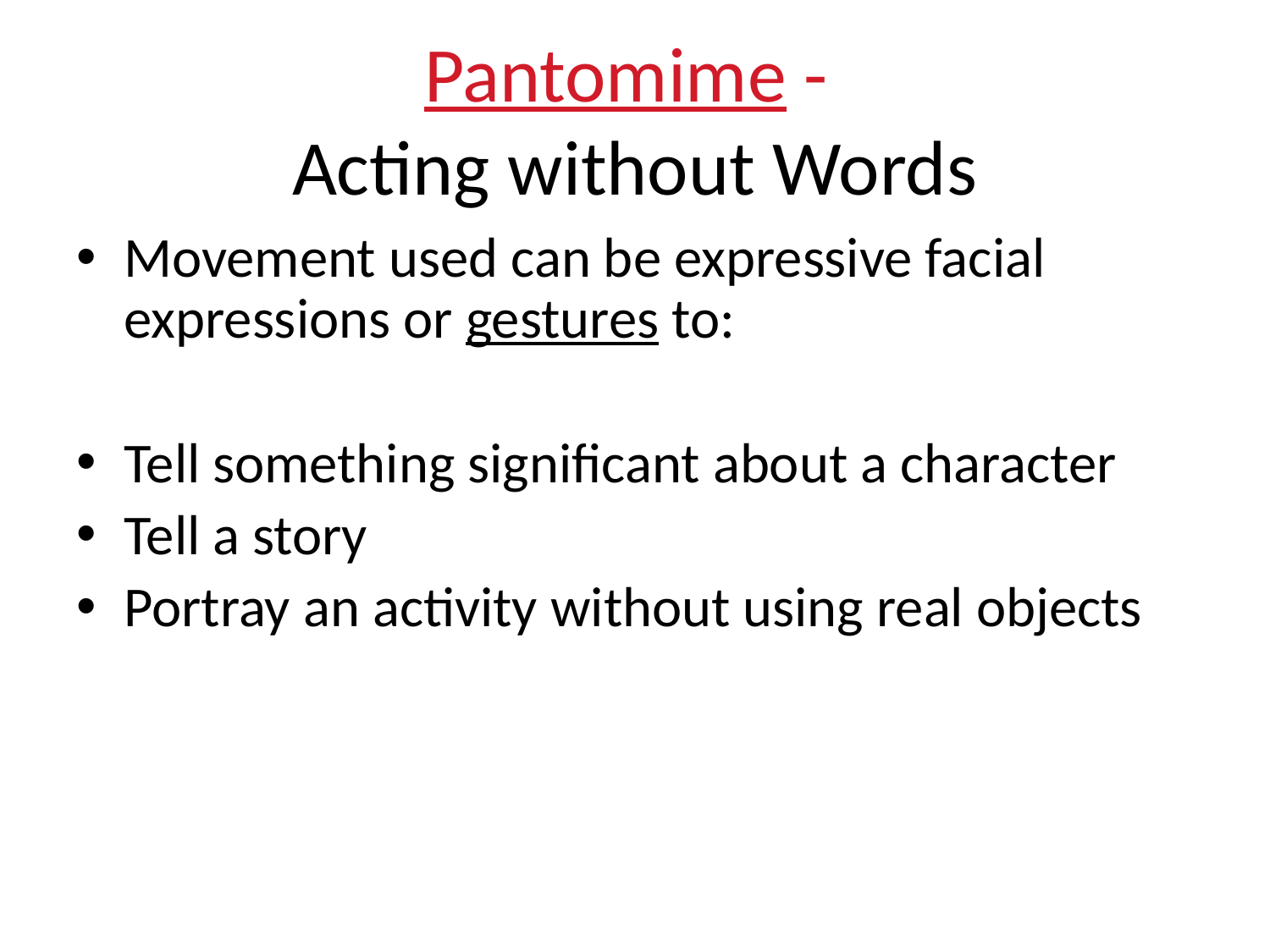

# Pantomime - Acting without Words
Movement used can be expressive facial expressions or gestures to:

Tell something significant about a character
Tell a story
Portray an activity without using real objects